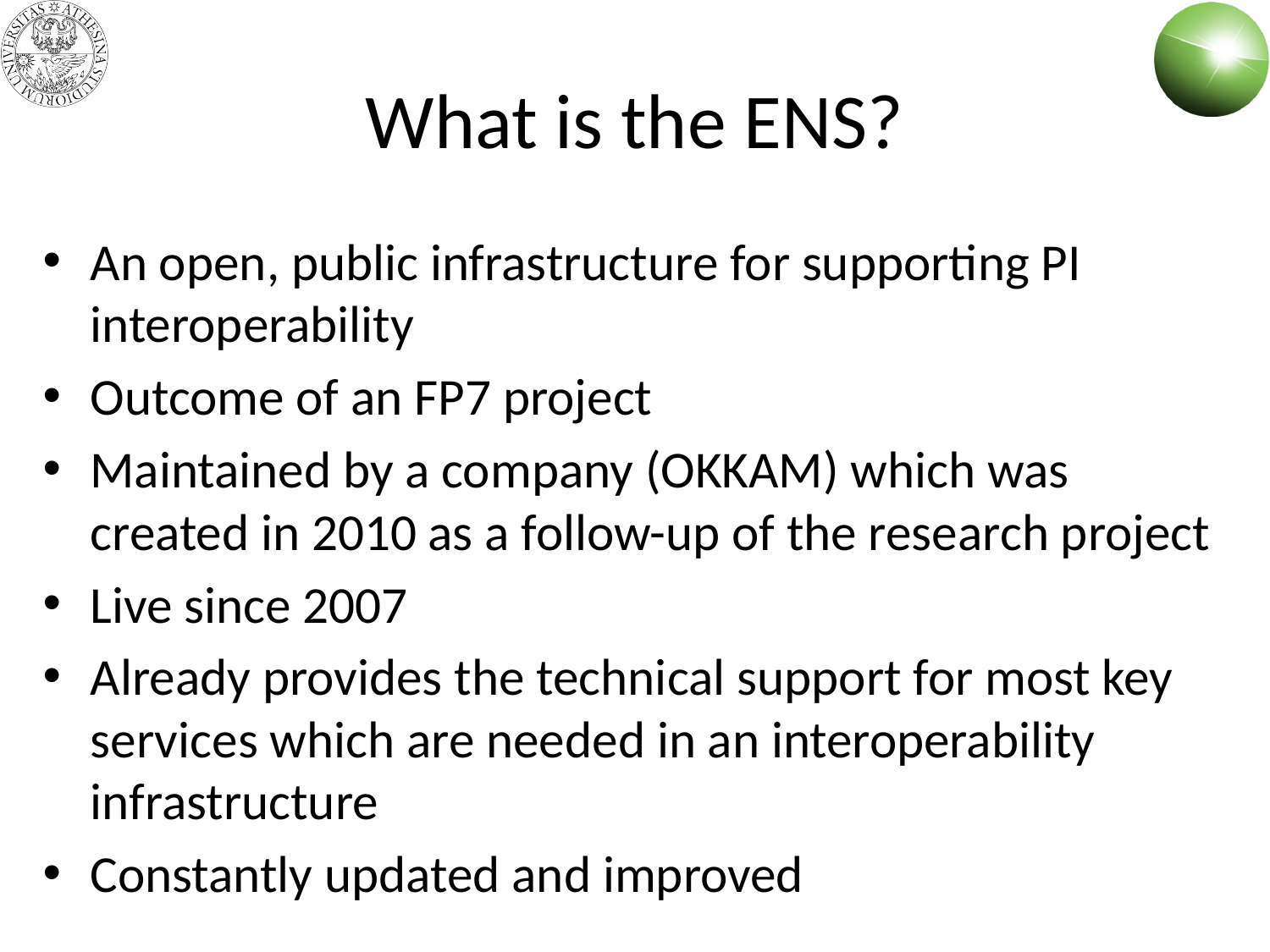

# What is the ENS?
An open, public infrastructure for supporting PI interoperability
Outcome of an FP7 project
Maintained by a company (OKKAM) which was created in 2010 as a follow-up of the research project
Live since 2007
Already provides the technical support for most key services which are needed in an interoperability infrastructure
Constantly updated and improved